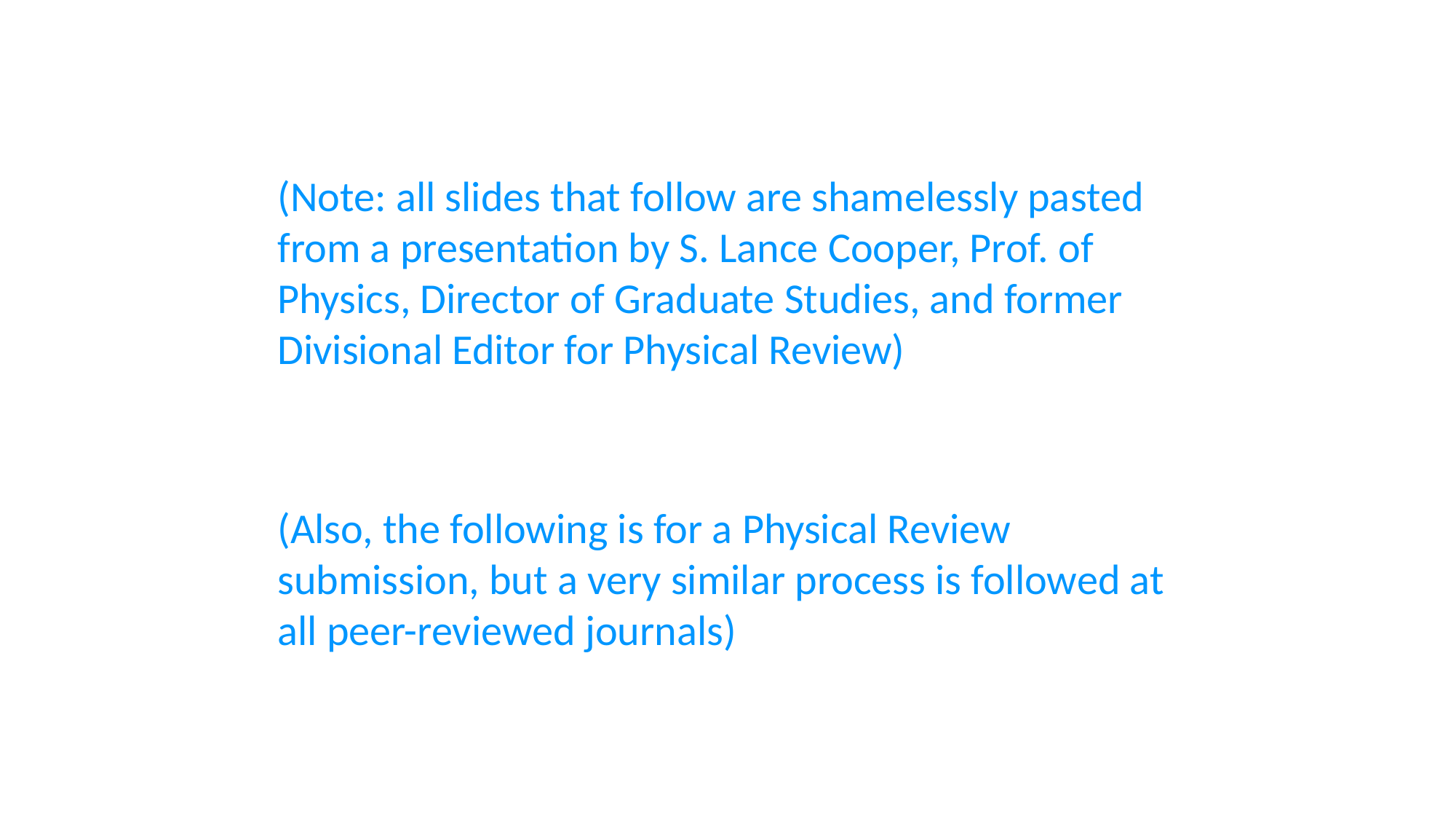

(Note: all slides that follow are shamelessly pasted from a presentation by S. Lance Cooper, Prof. of Physics, Director of Graduate Studies, and former Divisional Editor for Physical Review)
(Also, the following is for a Physical Review submission, but a very similar process is followed at all peer-reviewed journals)